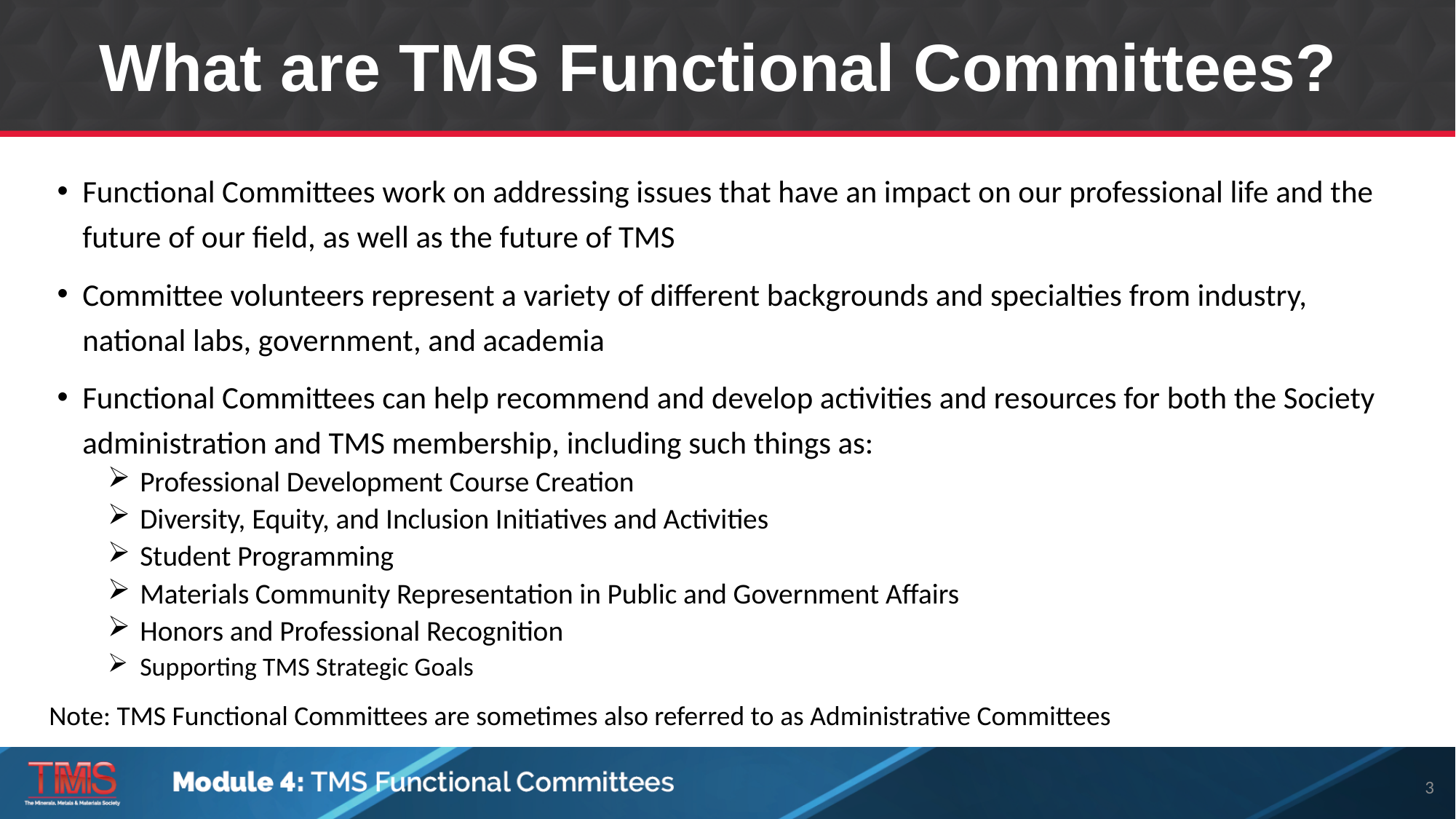

# What are TMS Functional Committees?
Functional Committees work on addressing issues that have an impact on our professional life and the future of our field, as well as the future of TMS
Committee volunteers represent a variety of different backgrounds and specialties from industry, national labs, government, and academia
Functional Committees can help recommend and develop activities and resources for both the Society administration and TMS membership, including such things as:
Professional Development Course Creation
Diversity, Equity, and Inclusion Initiatives and Activities
Student Programming
Materials Community Representation in Public and Government Affairs
Honors and Professional Recognition
Supporting TMS Strategic Goals

Note: TMS Functional Committees are sometimes also referred to as Administrative Committees